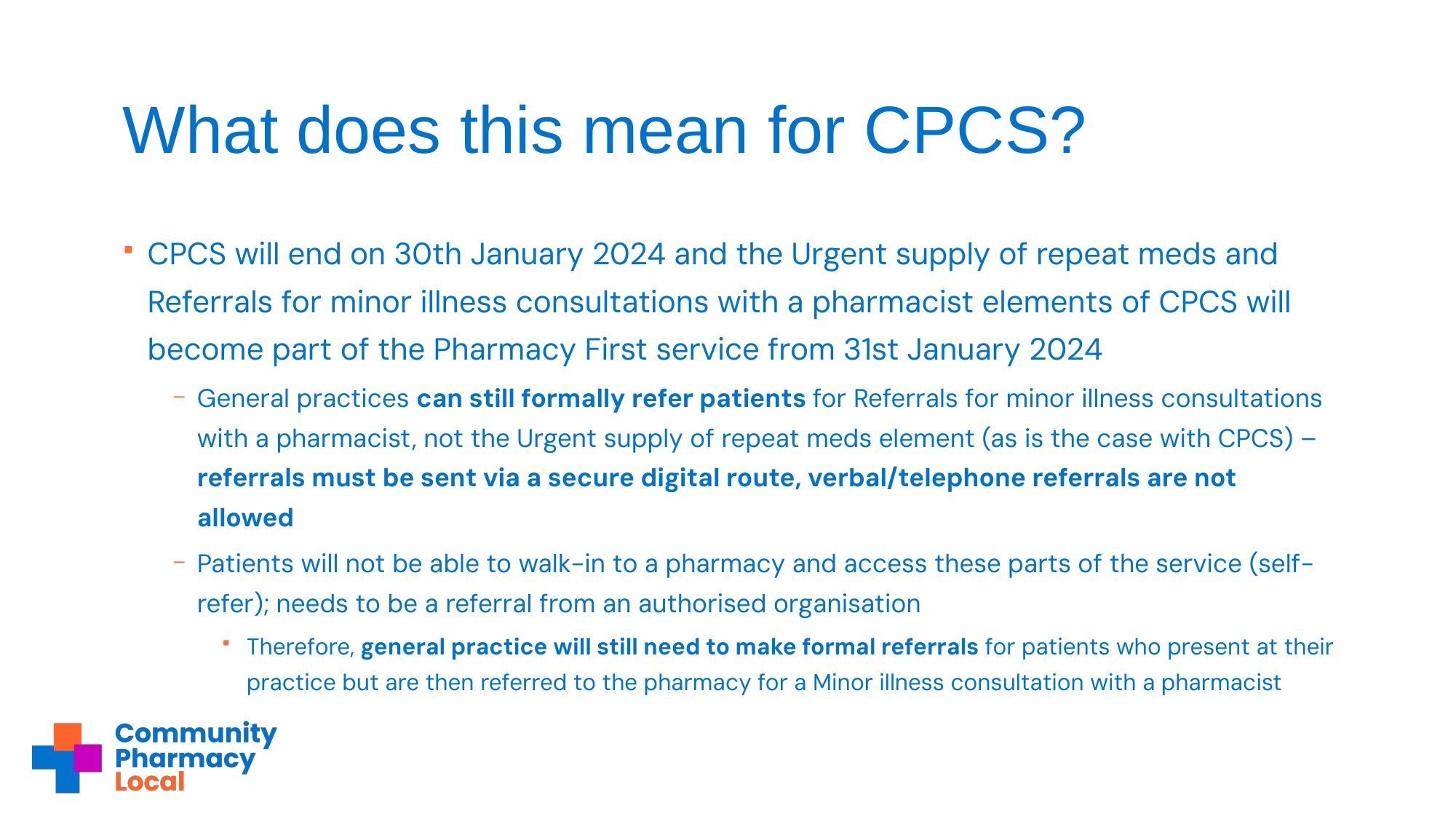

# What does this mean for CPCS?
CPCS will end on 30th January 2024 and the Urgent supply of repeat meds and Referrals for minor illness consultations with a pharmacist elements of CPCS will become part of the Pharmacy First service from 31st January 2024
General practices can still formally refer patients for Referrals for minor illness consultations with a pharmacist, not the Urgent supply of repeat meds element (as is the case with CPCS) – referrals must be sent via a secure digital route, verbal/telephone referrals are not allowed
Patients will not be able to walk-in to a pharmacy and access these parts of the service (self-refer); needs to be a referral from an authorised organisation
Therefore, general practice will still need to make formal referrals for patients who present at their practice but are then referred to the pharmacy for a Minor illness consultation with a pharmacist